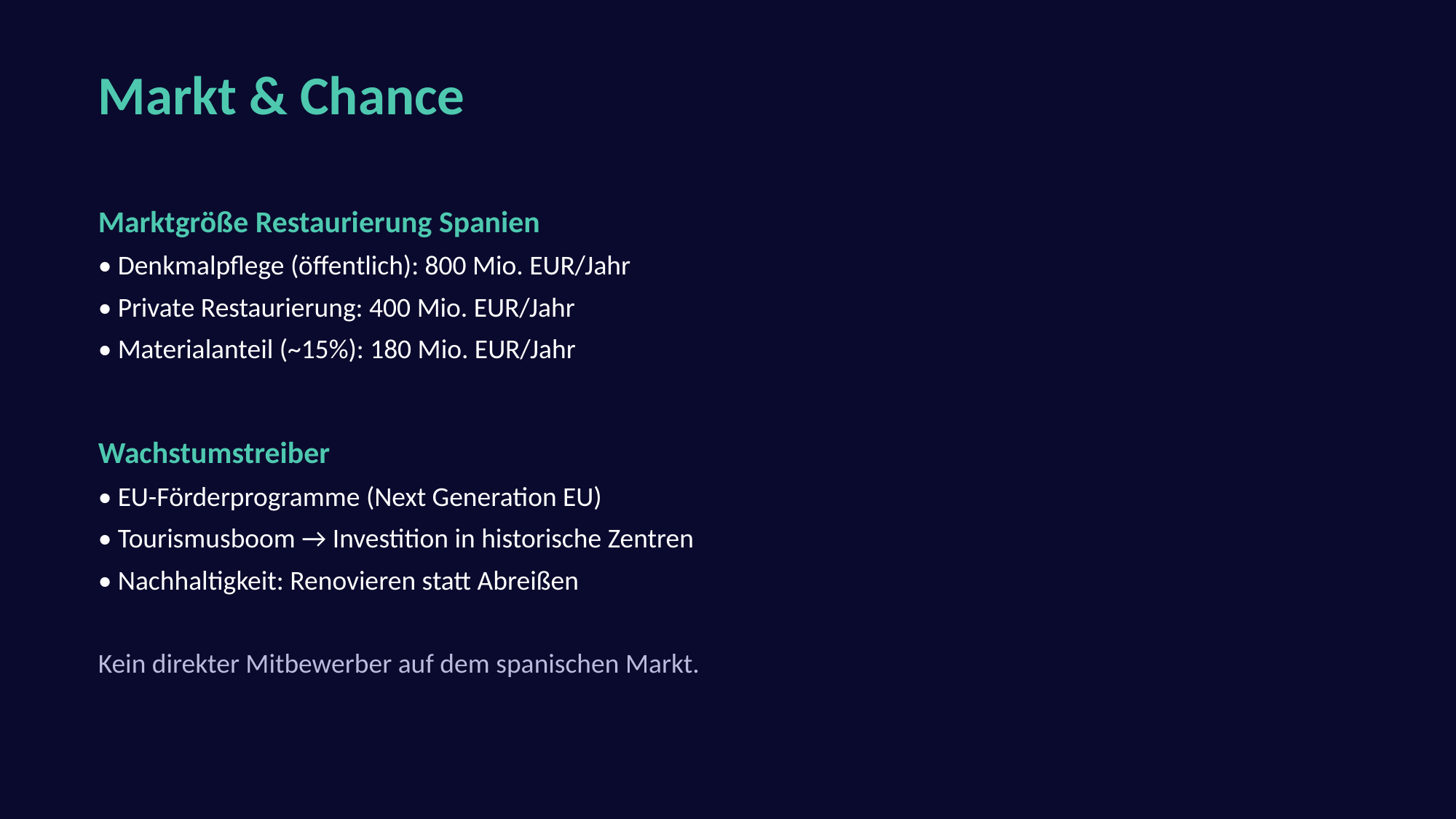

Markt & Chance
Marktgröße Restaurierung Spanien
• Denkmalpflege (öffentlich): 800 Mio. EUR/Jahr
• Private Restaurierung: 400 Mio. EUR/Jahr
• Materialanteil (~15%): 180 Mio. EUR/Jahr

Wachstumstreiber
• EU-Förderprogramme (Next Generation EU)
• Tourismusboom → Investition in historische Zentren
• Nachhaltigkeit: Renovieren statt Abreißen

Kein direkter Mitbewerber auf dem spanischen Markt.